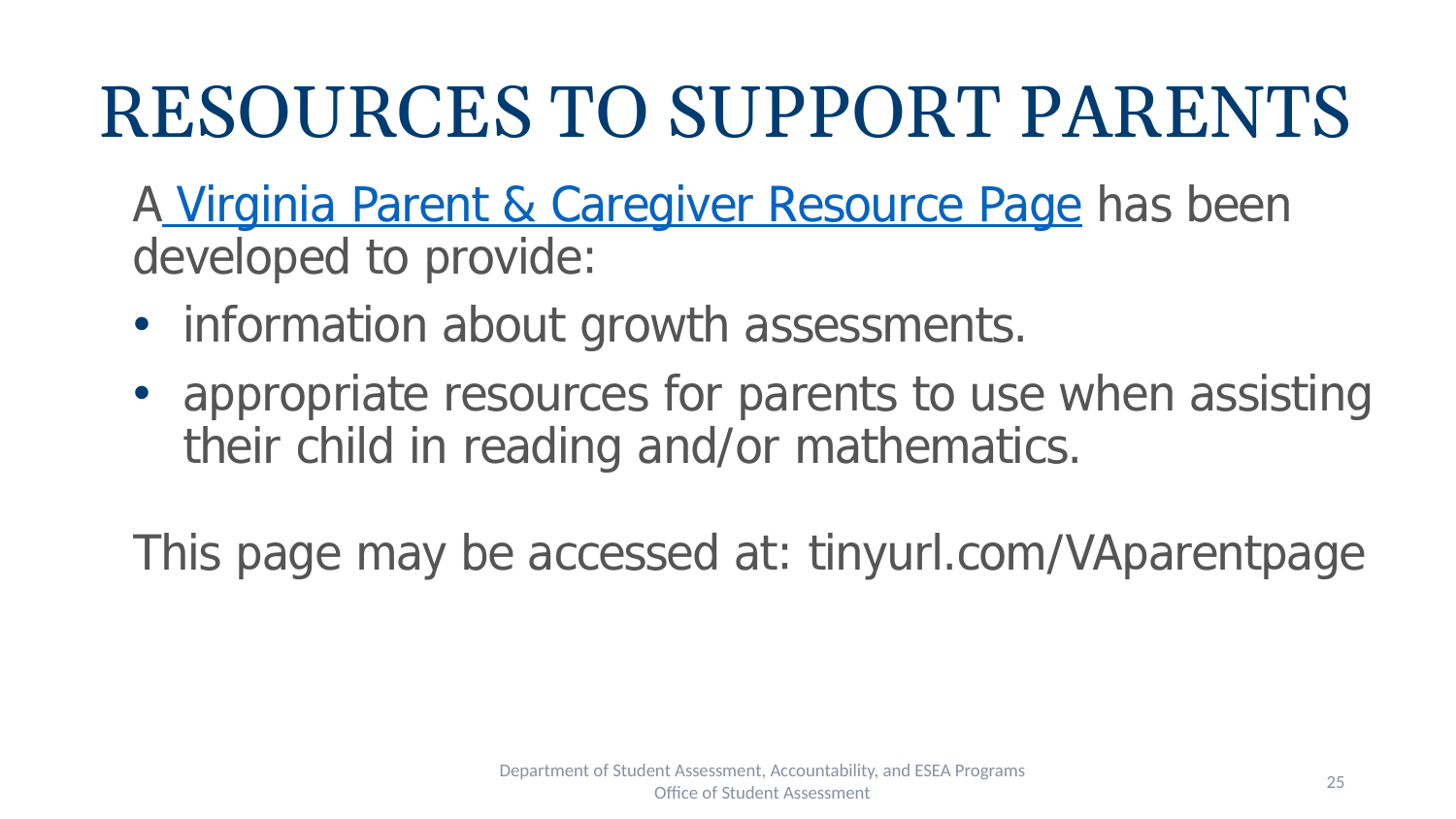

# Resources to Support Parents
A Virginia Parent & Caregiver Resource Page has been developed to provide:
information about growth assessments.
appropriate resources for parents to use when assisting their child in reading and/or mathematics.

This page may be accessed at: tinyurl.com/VAparentpage

Department of Student Assessment, Accountability, and ESEA Programs
Office of Student Assessment
25